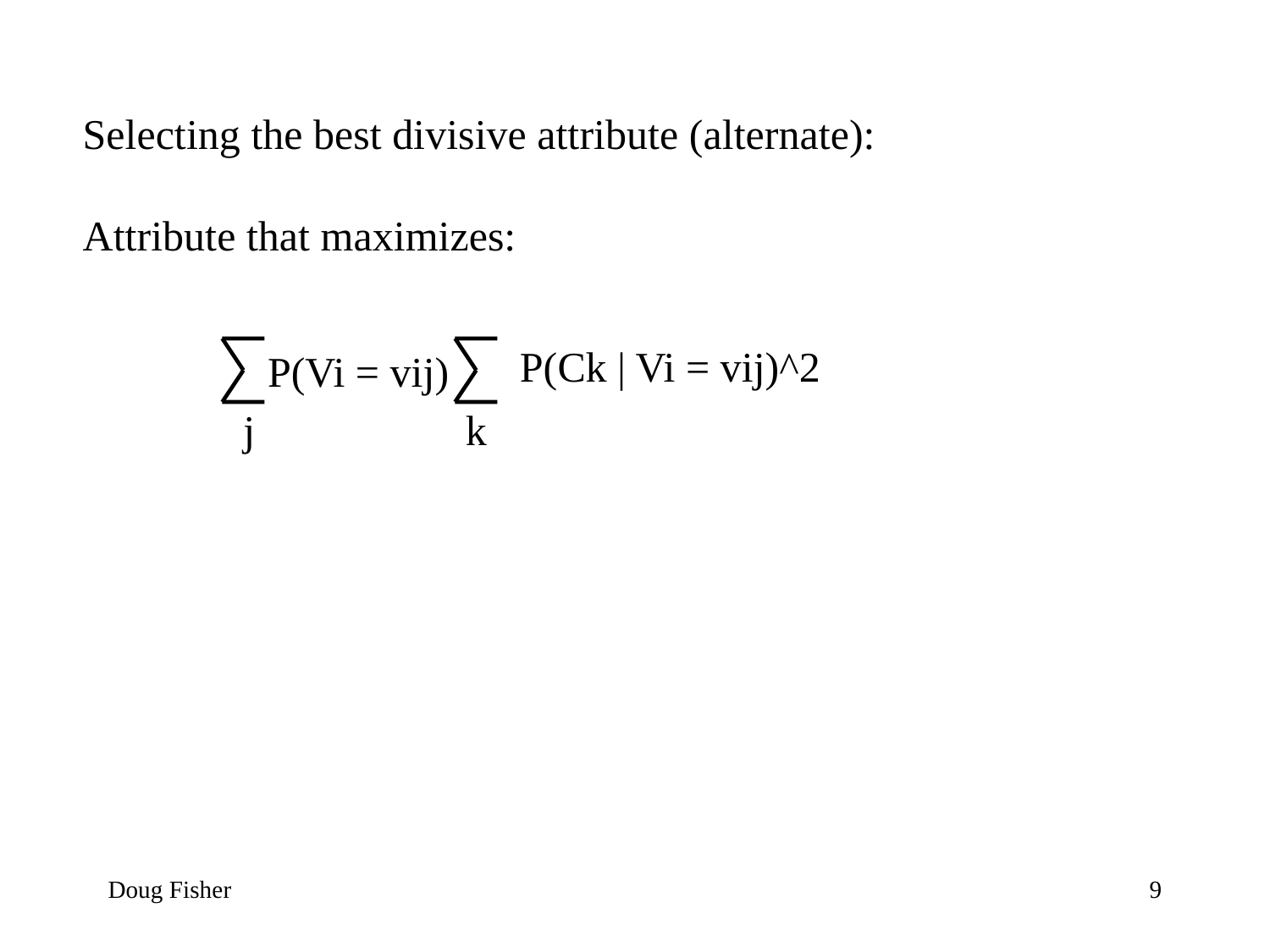

Selecting the best divisive attribute (alternate):

Attribute that maximizes:

P(Ck | Vi = vij)^2

P(Vi = vij)

j
k

Doug Fisher
9